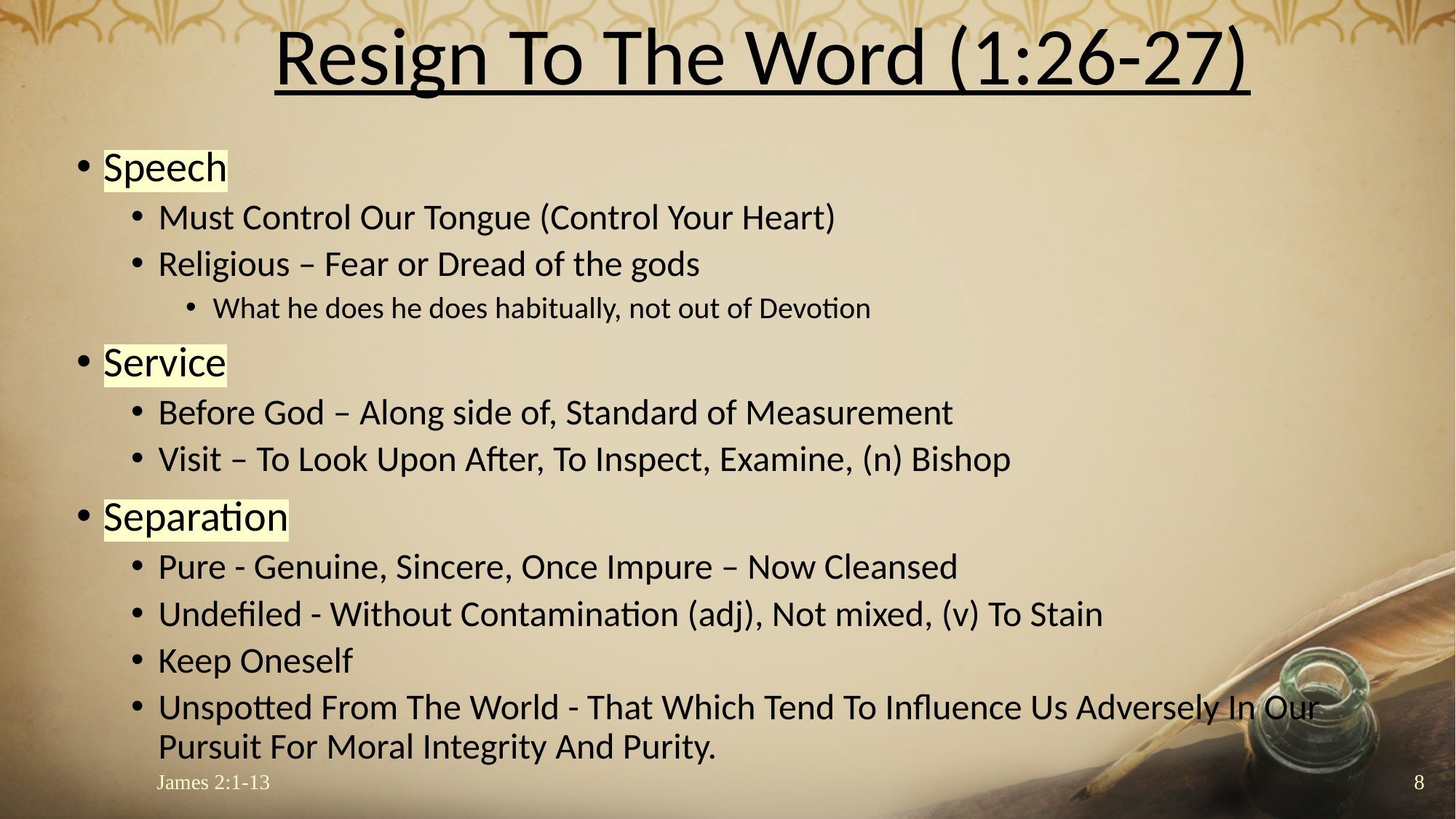

# Resign To The Word (1:26-27)
Speech
Must Control Our Tongue (Control Your Heart)
Religious – Fear or Dread of the gods
What he does he does habitually, not out of Devotion
Service
Before God – Along side of, Standard of Measurement
Visit – To Look Upon After, To Inspect, Examine, (n) Bishop
Separation
Pure - Genuine, Sincere, Once Impure – Now Cleansed
Undefiled - Without Contamination (adj), Not mixed, (v) To Stain
Keep Oneself
Unspotted From The World - That Which Tend To Influence Us Adversely In Our Pursuit For Moral Integrity And Purity.

James 2:1-13
8